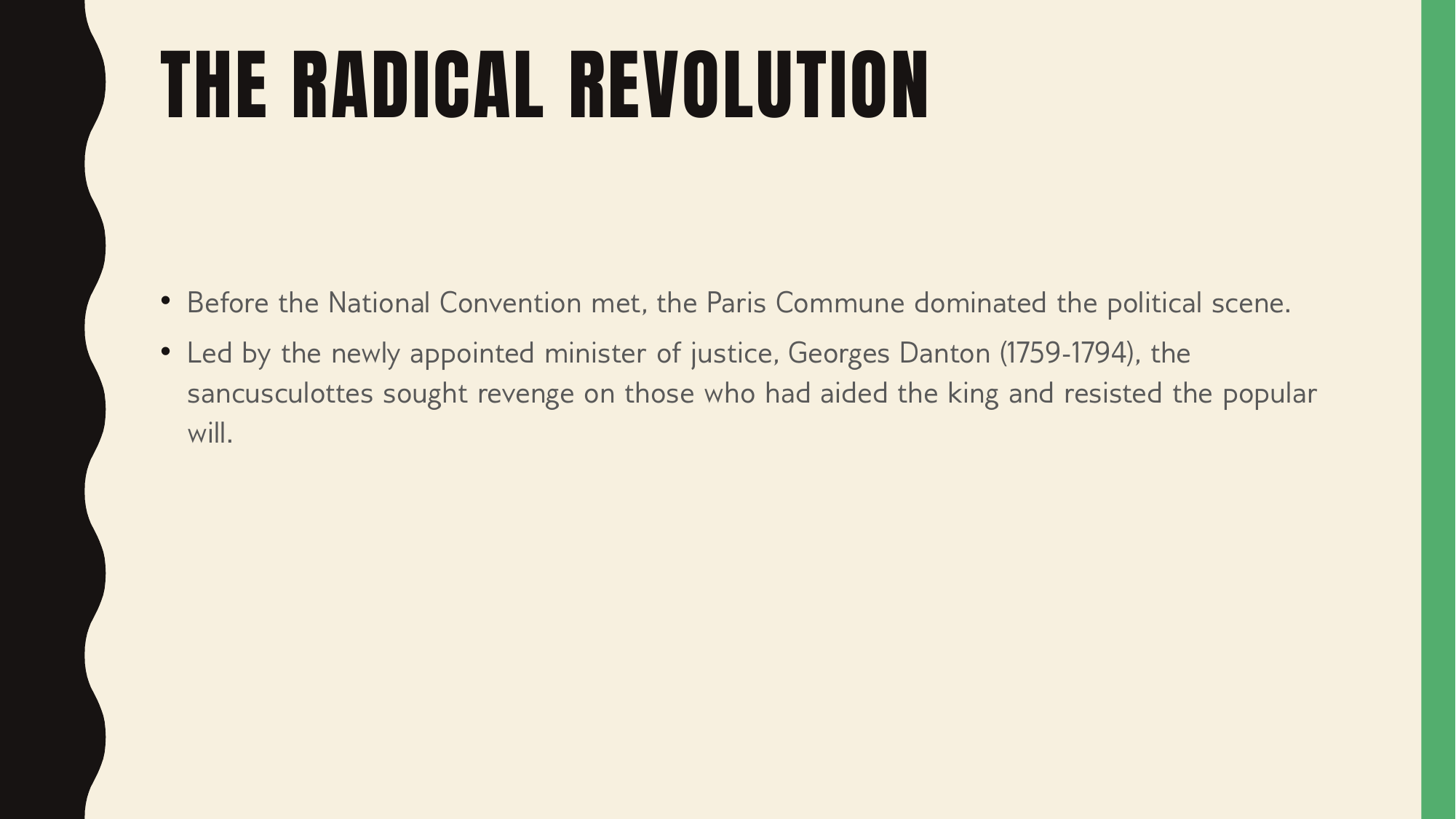

# The Radical Revolution
Before the National Convention met, the Paris Commune dominated the political scene.
Led by the newly appointed minister of justice, Georges Danton (1759-1794), the sancusculottes sought revenge on those who had aided the king and resisted the popular will.